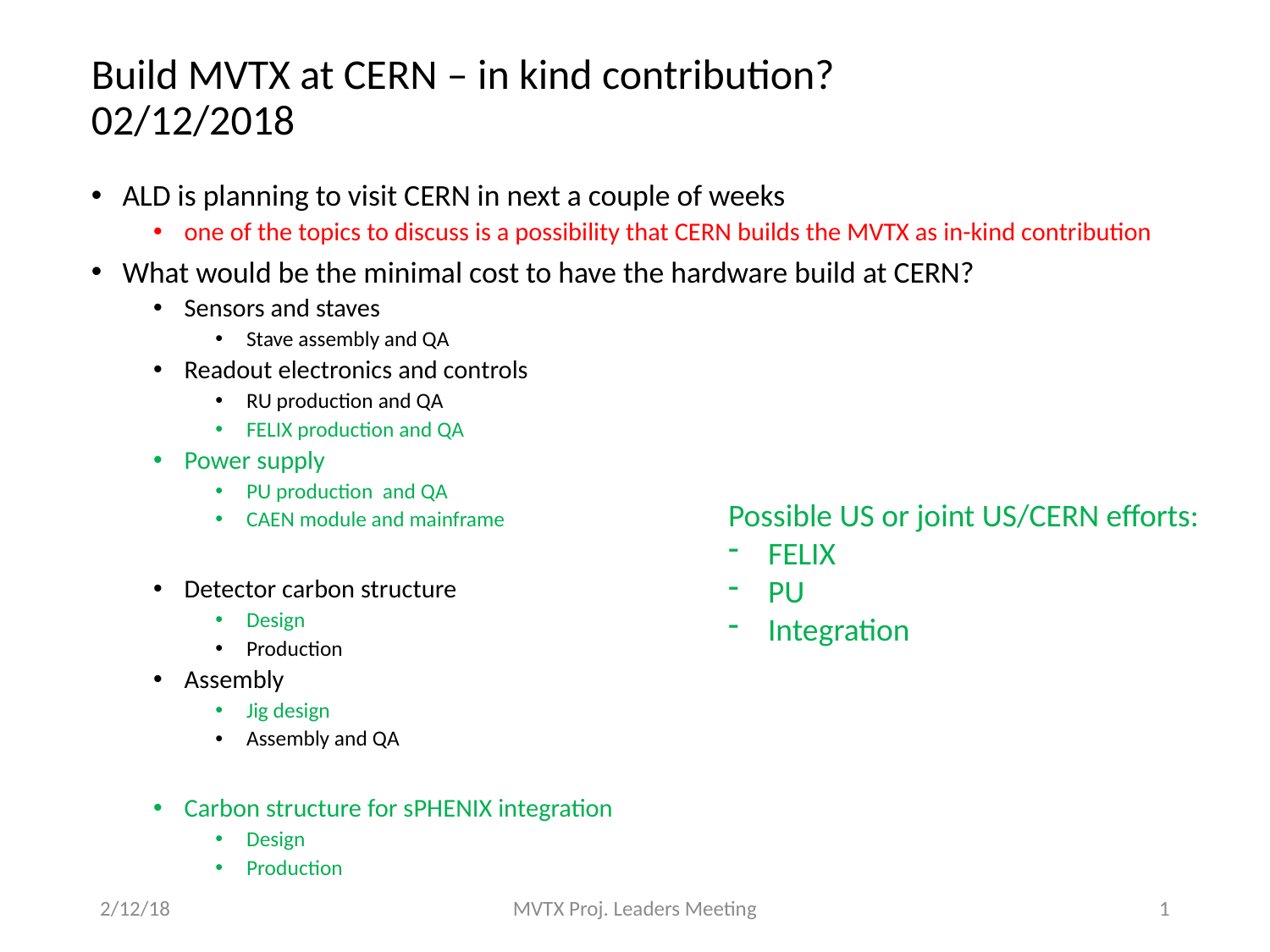

# Build MVTX at CERN – in kind contribution? 02/12/2018
ALD is planning to visit CERN in next a couple of weeks
one of the topics to discuss is a possibility that CERN builds the MVTX as in-kind contribution
What would be the minimal cost to have the hardware build at CERN?
Sensors and staves
Stave assembly and QA
Readout electronics and controls
RU production and QA
FELIX production and QA
Power supply
PU production  and QA
CAEN module and mainframe

Detector carbon structure
Design
Production
Assembly
Jig design
Assembly and QA

Carbon structure for sPHENIX integration
Design
Production
Possible US or joint US/CERN efforts:
FELIX
PU
Integration
2/12/18
MVTX Proj. Leaders Meeting
1